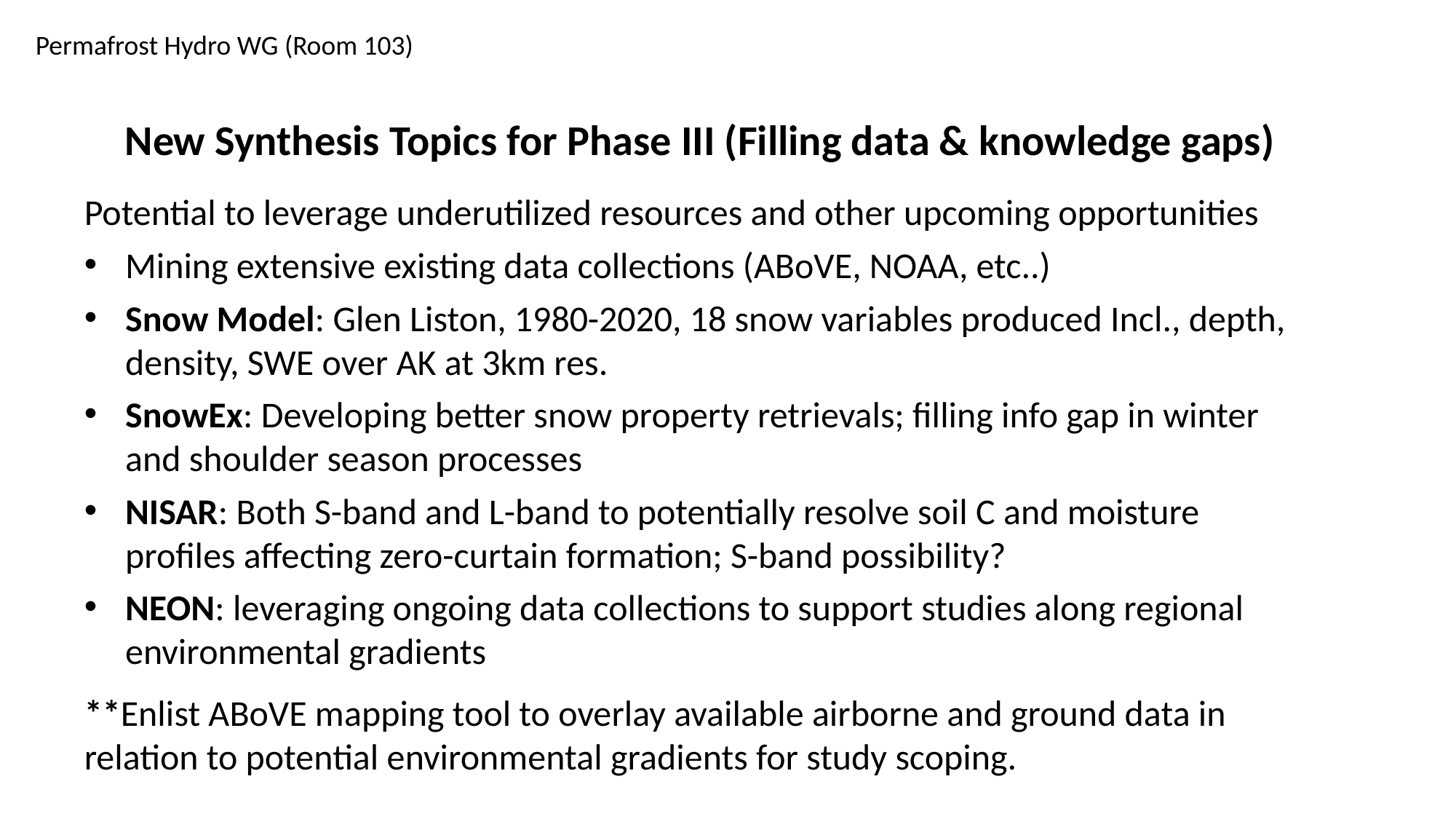

Permafrost Hydro WG (Room 103)
New Synthesis Topics for Phase III (Filling data & knowledge gaps)
Potential to leverage underutilized resources and other upcoming opportunities
Mining extensive existing data collections (ABoVE, NOAA, etc..)
Snow Model: Glen Liston, 1980-2020, 18 snow variables produced Incl., depth, density, SWE over AK at 3km res.
SnowEx: Developing better snow property retrievals; filling info gap in winter and shoulder season processes
NISAR: Both S-band and L-band to potentially resolve soil C and moisture profiles affecting zero-curtain formation; S-band possibility?
NEON: leveraging ongoing data collections to support studies along regional environmental gradients
**Enlist ABoVE mapping tool to overlay available airborne and ground data in relation to potential environmental gradients for study scoping.